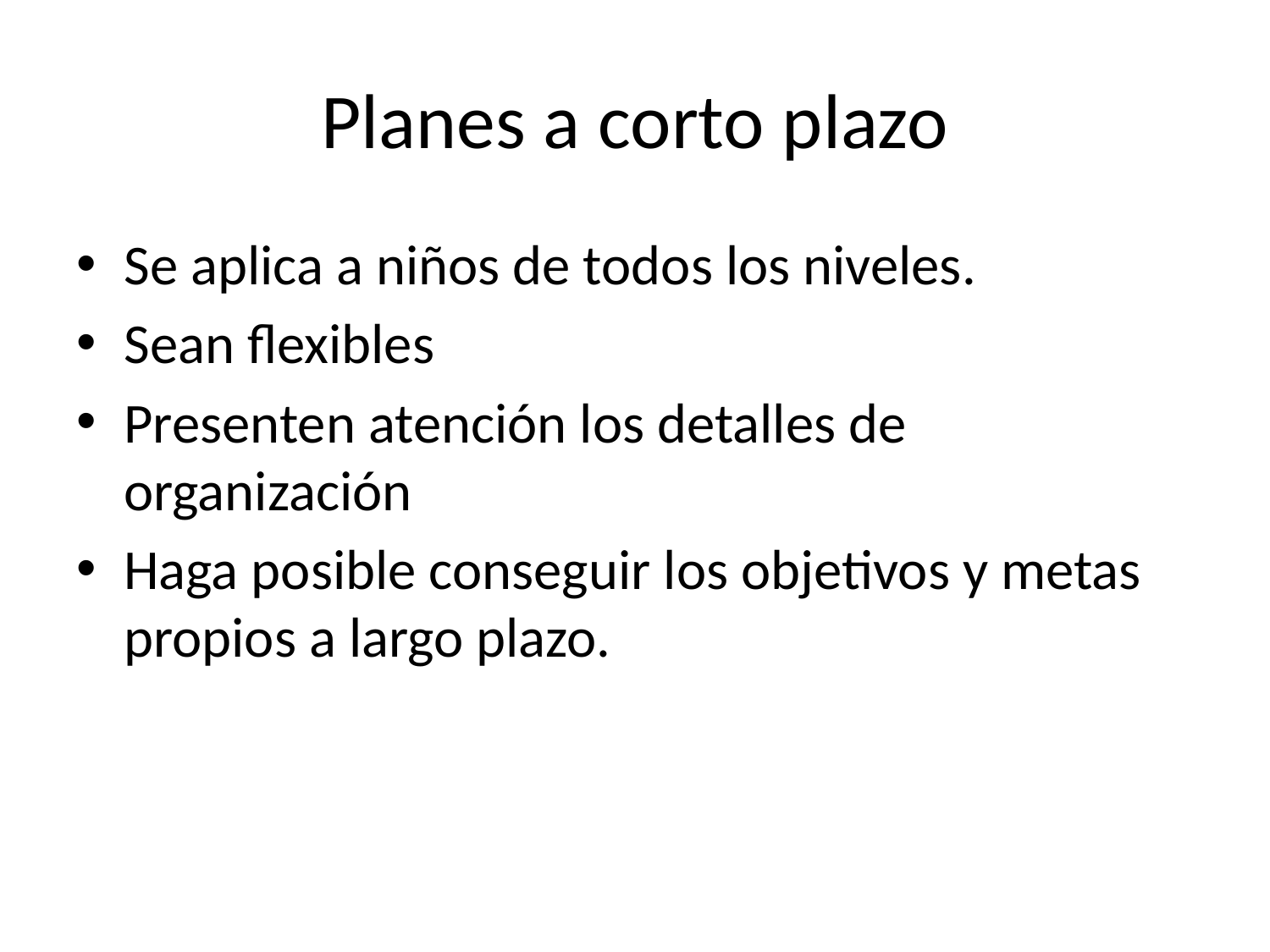

# Planes a corto plazo
Se aplica a niños de todos los niveles.
Sean flexibles
Presenten atención los detalles de organización
Haga posible conseguir los objetivos y metas propios a largo plazo.